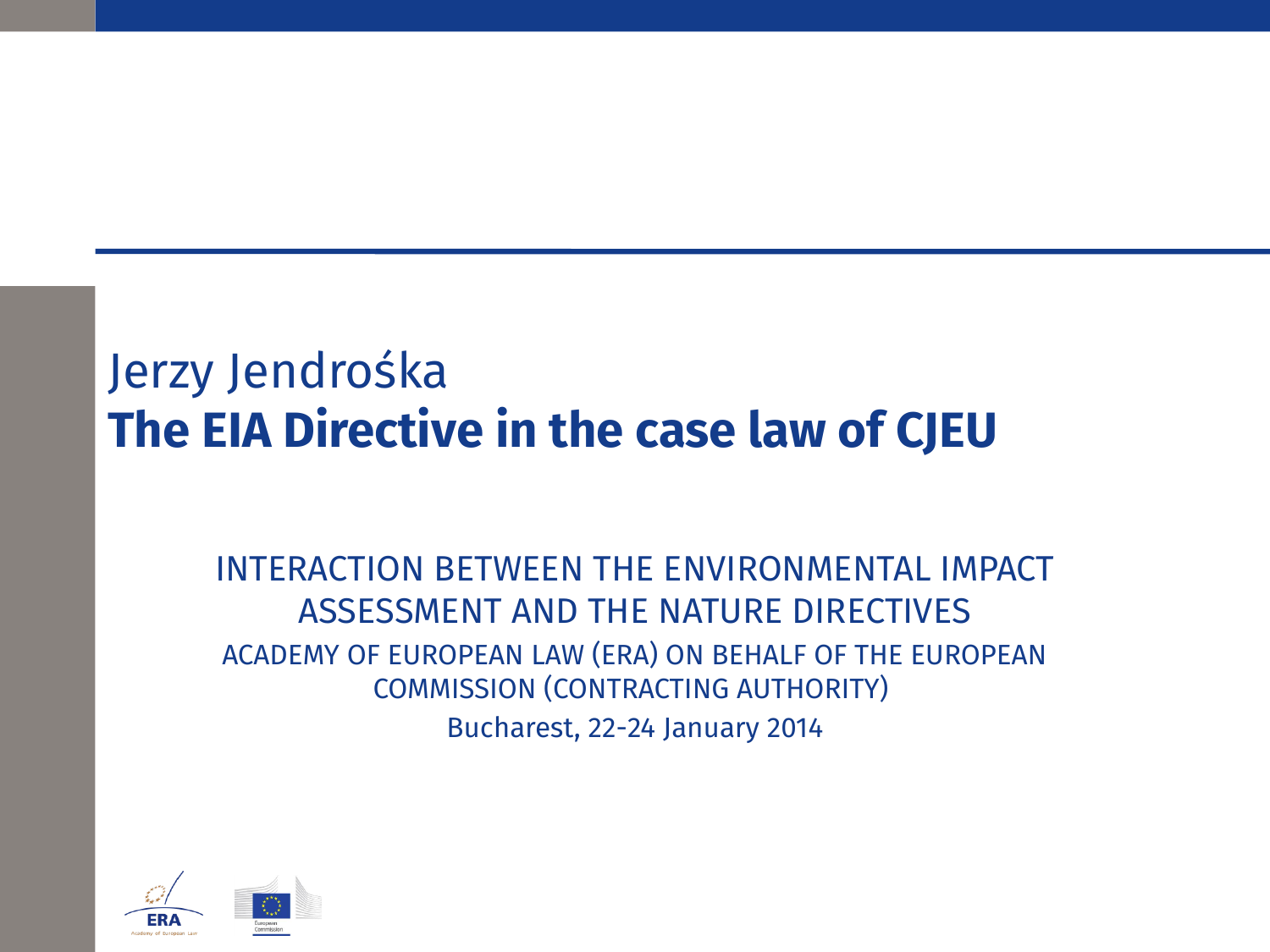

# Jerzy Jendrośka The EIA Directive in the case law of CJEU
INTERACTION BETWEEN THE ENVIRONMENTAL IMPACT ASSESSMENT AND THE NATURE DIRECTIVES
ACADEMY OF EUROPEAN LAW (ERA) ON BEHALF OF THE EUROPEAN COMMISSION (CONTRACTING AUTHORITY)
Bucharest, 22-24 January 2014